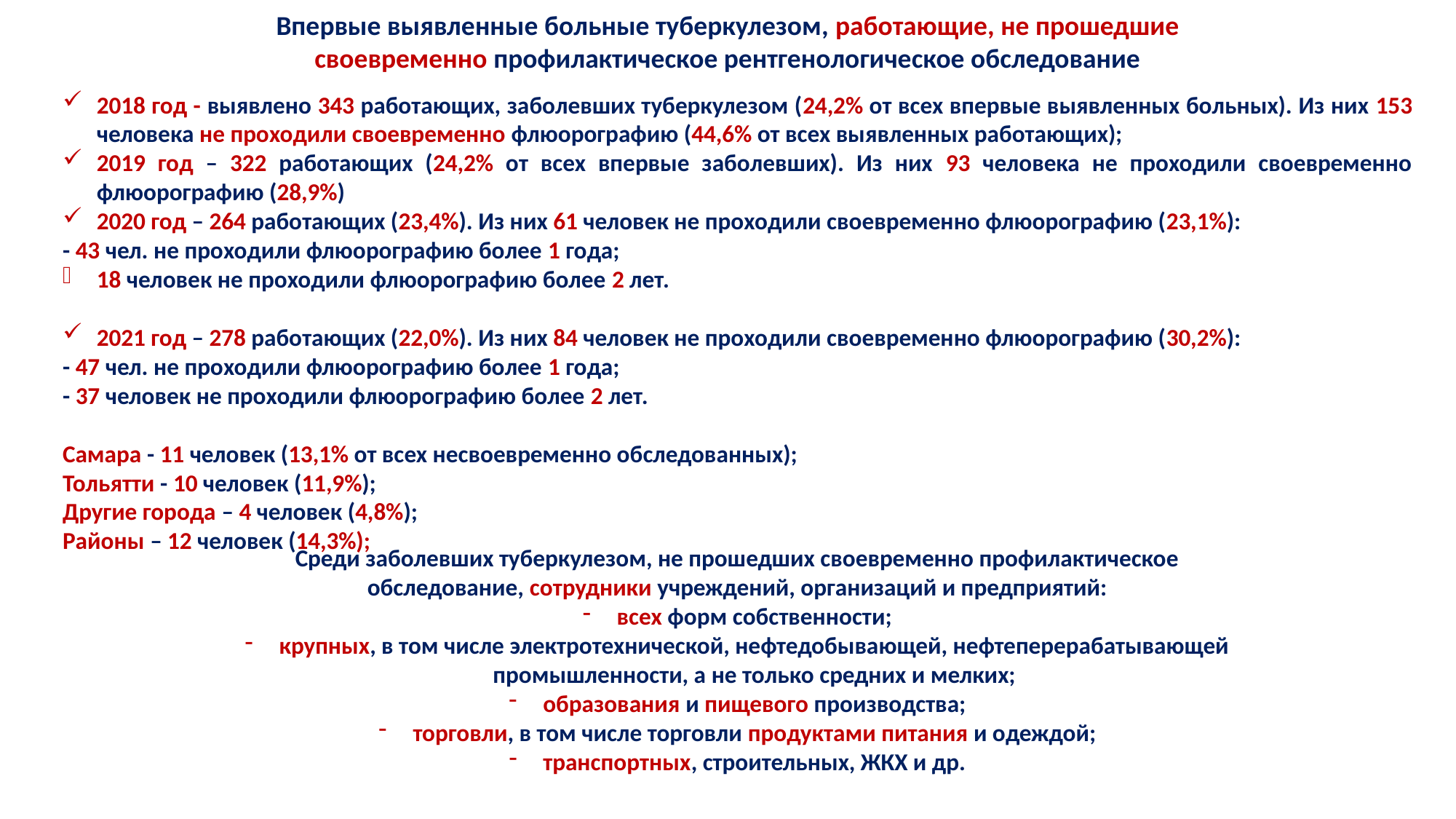

Впервые выявленные больные туберкулезом, работающие, не прошедшие своевременно профилактическое рентгенологическое обследование

2018 год - выявлено 343 работающих, заболевших туберкулезом (24,2% от всех впервые выявленных больных). Из них 153 человека не проходили своевременно флюорографию (44,6% от всех выявленных работающих);
2019 год – 322 работающих (24,2% от всех впервые заболевших). Из них 93 человека не проходили своевременно флюорографию (28,9%)
2020 год – 264 работающих (23,4%). Из них 61 человек не проходили своевременно флюорографию (23,1%):
- 43 чел. не проходили флюорографию более 1 года;
18 человек не проходили флюорографию более 2 лет.

2021 год – 278 работающих (22,0%). Из них 84 человек не проходили своевременно флюорографию (30,2%):
- 47 чел. не проходили флюорографию более 1 года;
- 37 человек не проходили флюорографию более 2 лет.

Самара - 11 человек (13,1% от всех несвоевременно обследованных);
Тольятти - 10 человек (11,9%);
Другие города – 4 человек (4,8%);
Районы – 12 человек (14,3%);

Среди заболевших туберкулезом, не прошедших своевременно профилактическое обследование, сотрудники учреждений, организаций и предприятий:
всех форм собственности;
крупных, в том числе электротехнической, нефтедобывающей, нефтеперерабатывающей промышленности, а не только средних и мелких;
образования и пищевого производства;
торговли, в том числе торговли продуктами питания и одеждой;
транспортных, строительных, ЖКХ и др.